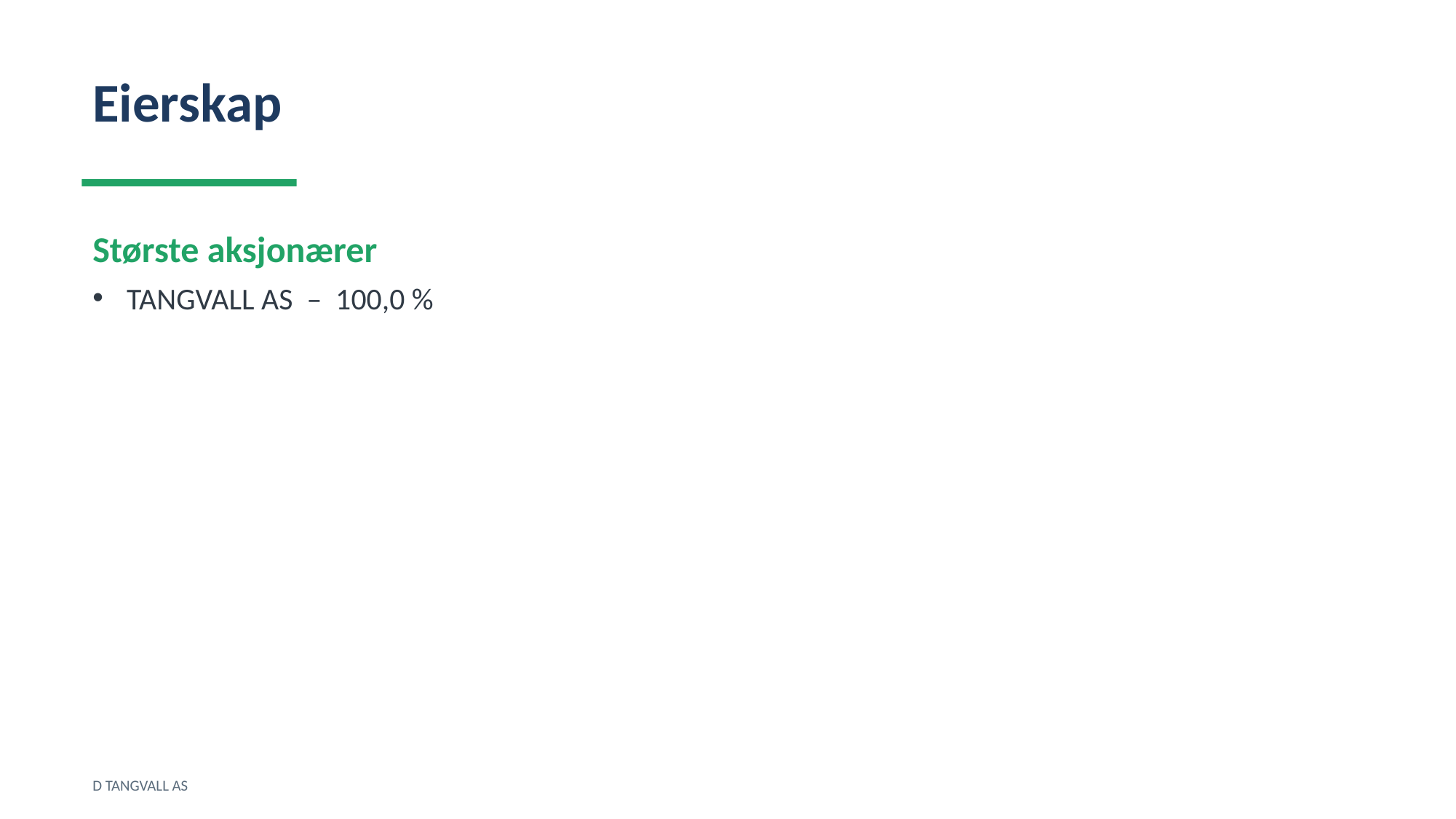

Eierskap

Største aksjonærer
TANGVALL AS  –  100,0 %
D TANGVALL AS